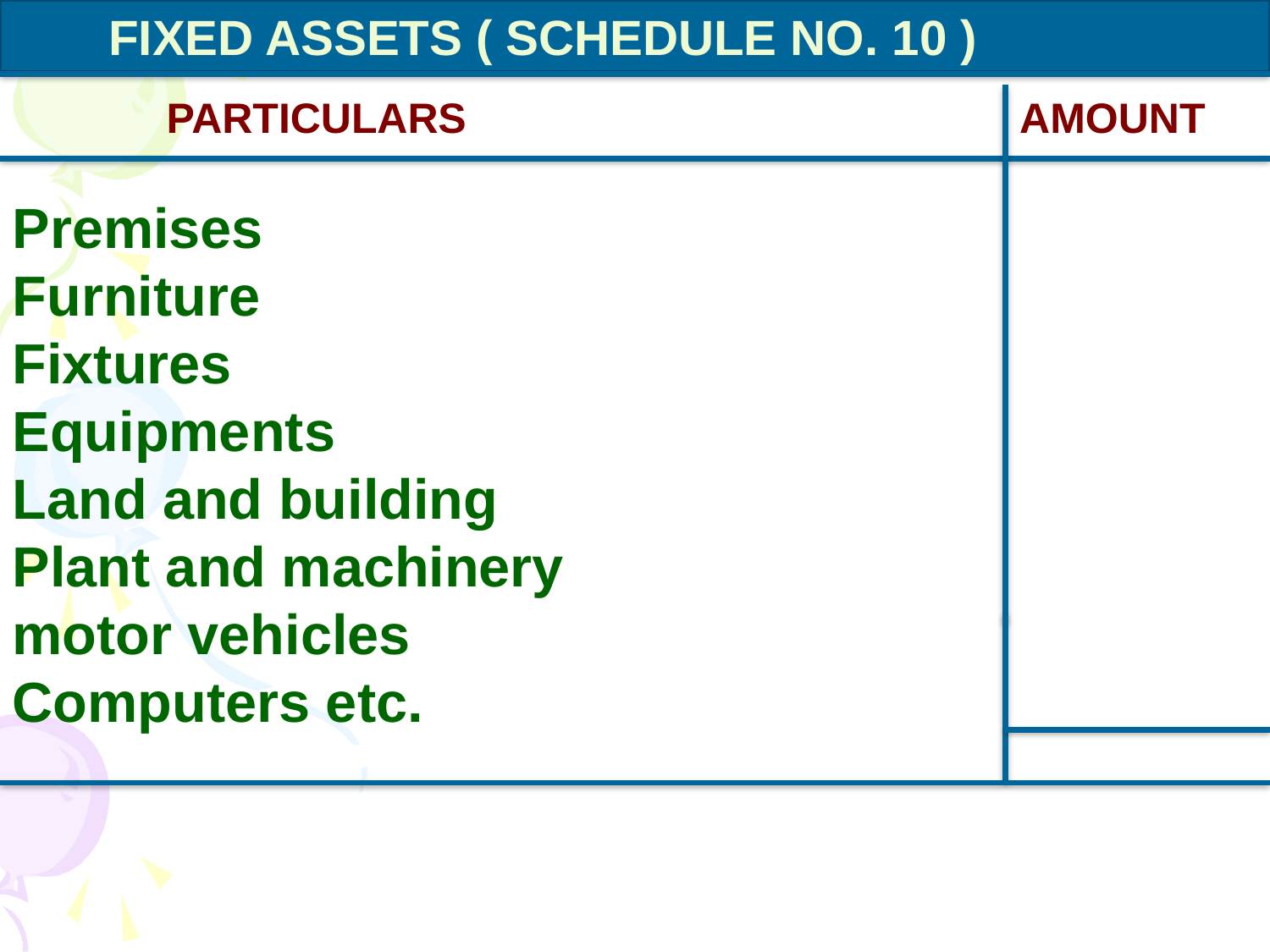

FIXED ASSETS ( SCHEDULE NO. 10 )
             PARTICULARS                                               AMOUNT

Premises
Furniture
Fixtures
Equipments
Land and building
Plant and machinery
motor vehicles
Computers etc.